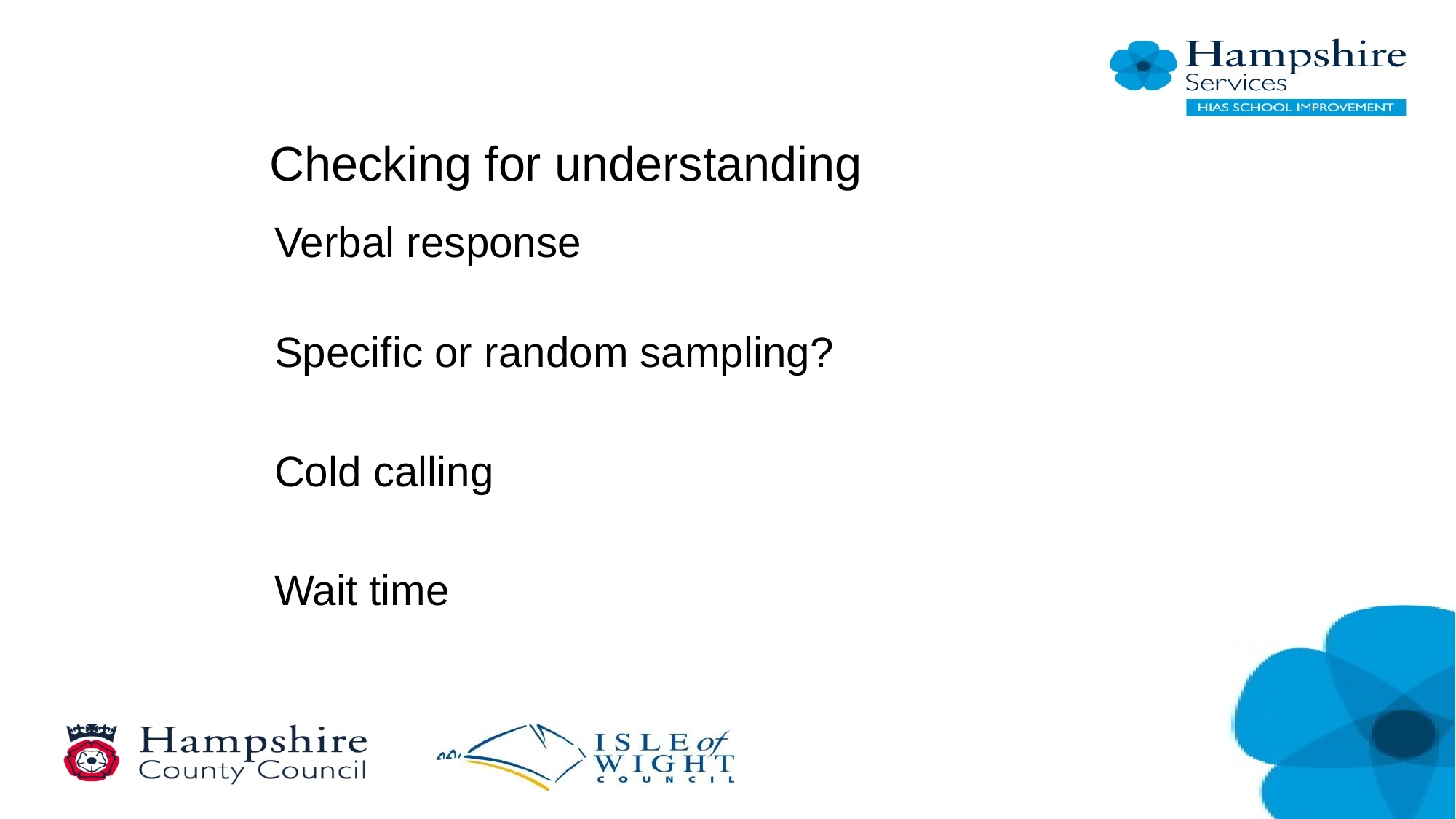

# Checking for understanding
Verbal response
Specific or random sampling?

Cold calling

Wait time